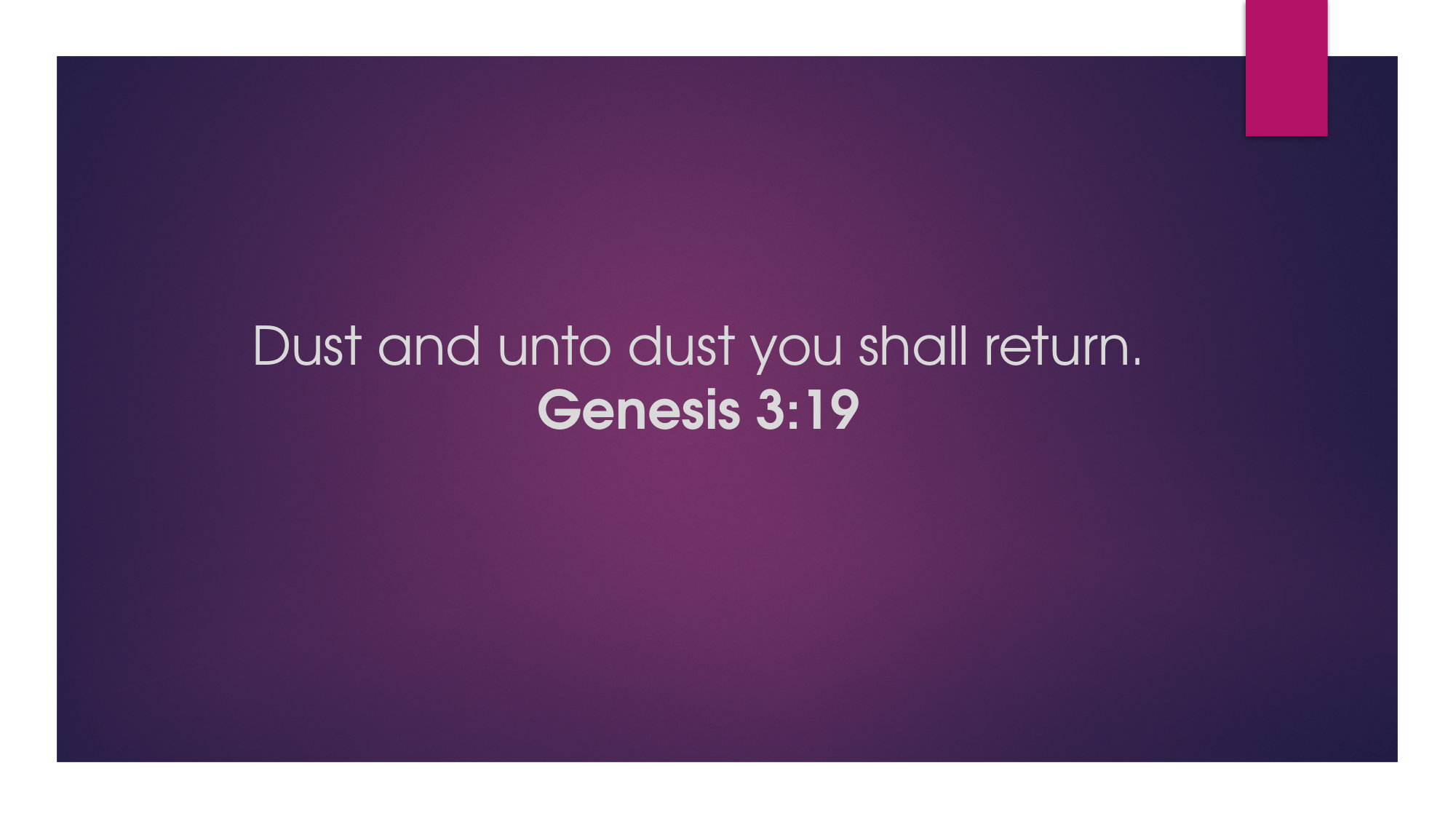

Dust and unto dust you shall return.
Genesis 3:19